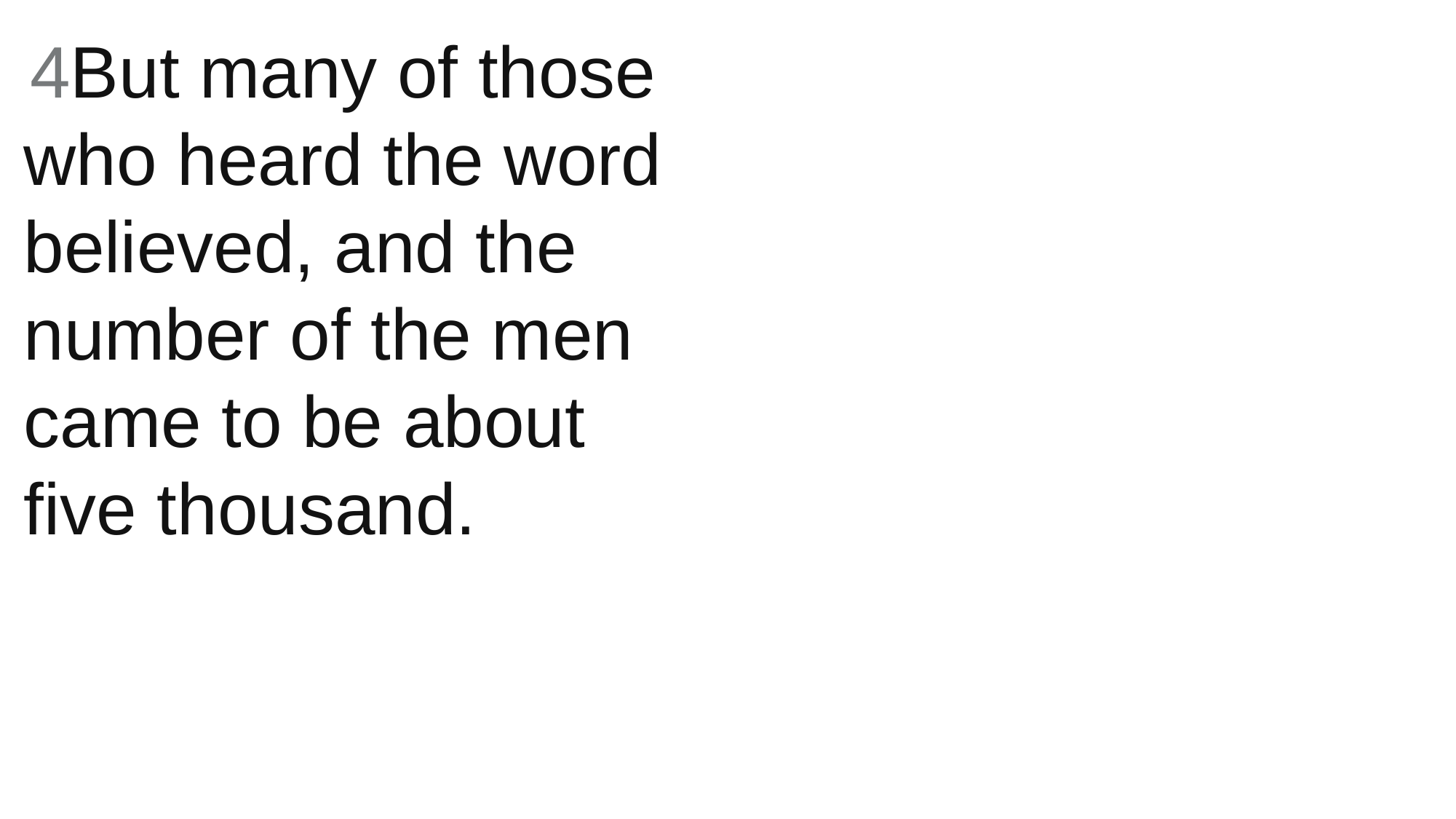

4But many of those who heard the word believed, and the number of the men came to be about five thousand.